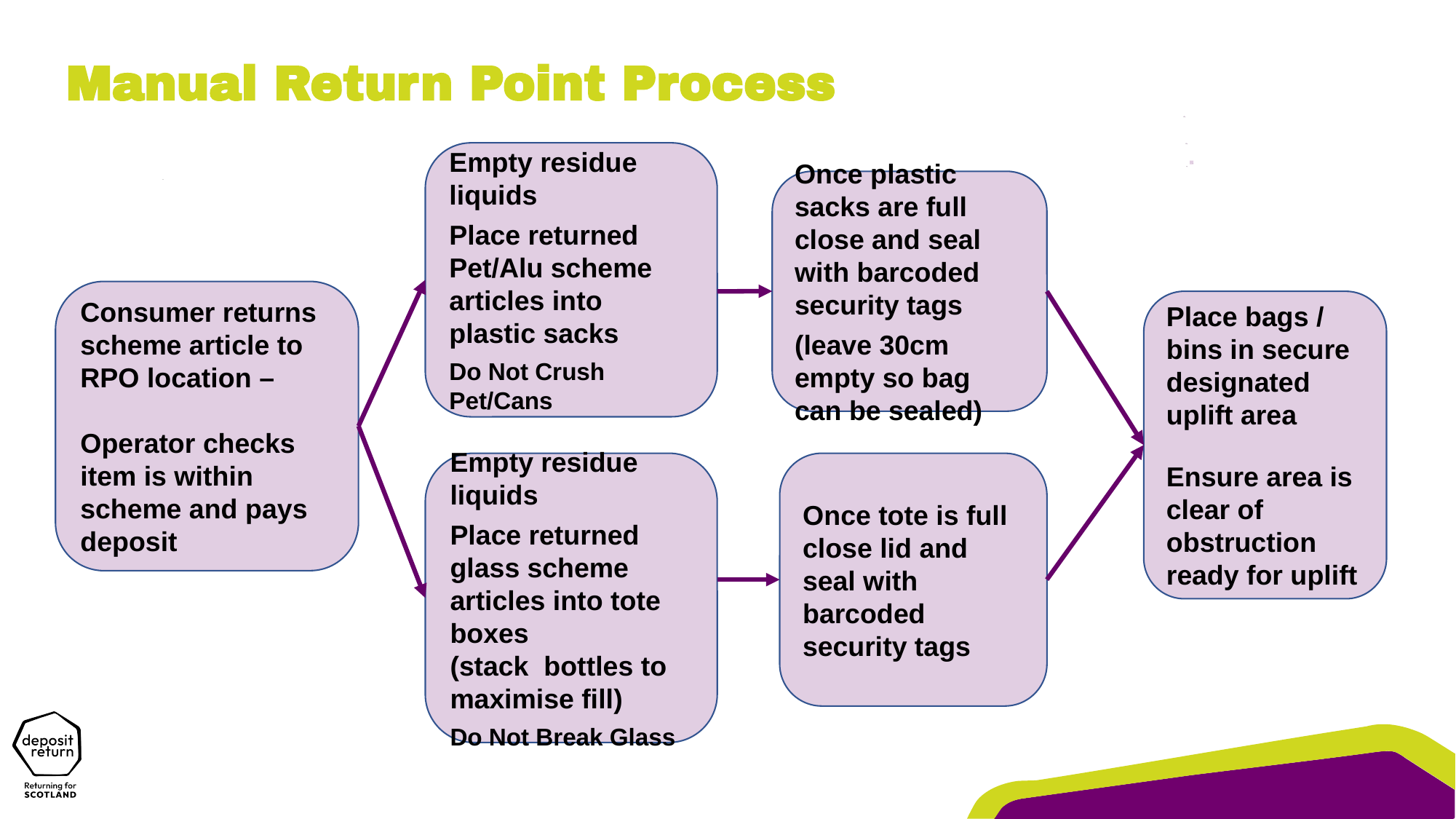

Manual Return Point Process

Empty residue liquids

Place returned Pet/Alu scheme articles into plastic sacks

Do Not Crush Pet/Cans

Once plastic sacks are full close and seal with barcoded security tags

(leave 30cm empty so bag can be sealed)

Consumer returns scheme article to RPO location –

Operator checks item is within scheme and pays deposit
Place bags / bins in secure designated uplift area

Ensure area is clear of obstruction ready for uplift
Empty residue liquids

Place returned glass scheme articles into tote boxes
(stack  bottles to maximise fill)

Do Not Break Glass
Once tote is full close lid and seal with barcoded security tags